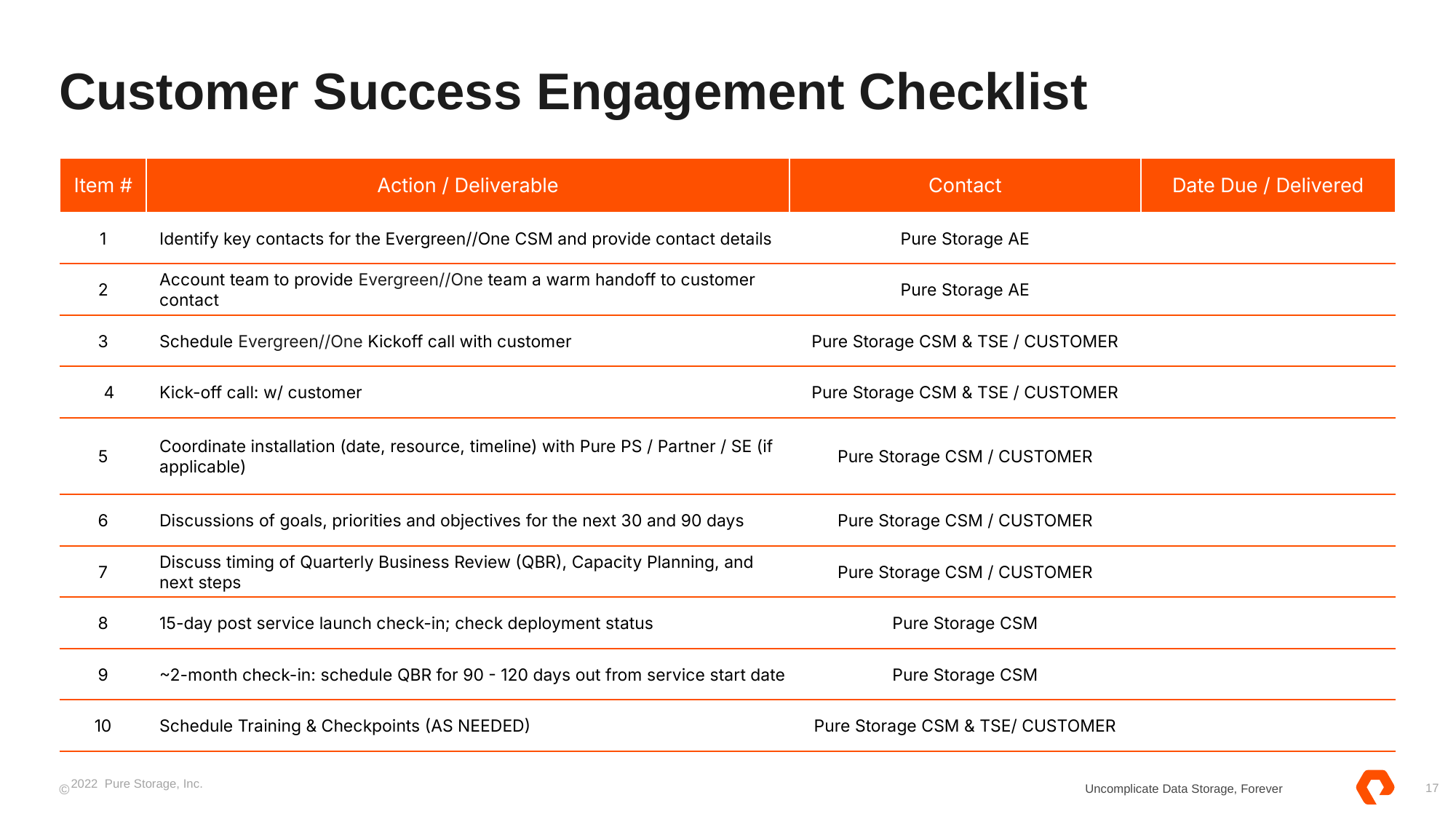

# Customer Success Engagement Checklist
| Item # | Action / Deliverable | Contact | Date Due / Delivered |
| --- | --- | --- | --- |
| 1 | Identify key contacts for the Evergreen//One CSM and provide contact details | Pure Storage AE |  |
| 2 | Account team to provide Evergreen//One team a warm handoff to customer contact | Pure Storage AE |  |
| 3 | Schedule Evergreen//One Kickoff call with customer | Pure Storage CSM & TSE / CUSTOMER |  |
| 4 | Kick-off call: w/ customer | Pure Storage CSM & TSE / CUSTOMER |  |
| 5 | Coordinate installation (date, resource, timeline) with Pure PS / Partner / SE (if applicable) | Pure Storage CSM / CUSTOMER |  |
| 6 | Discussions of goals, priorities and objectives for the next 30 and 90 days | Pure Storage CSM / CUSTOMER |  |
| 7 | Discuss timing of Quarterly Business Review (QBR), Capacity Planning, and next steps | Pure Storage CSM / CUSTOMER |  |
| 8 | 15-day post service launch check-in; check deployment status | Pure Storage CSM |  |
| 9 | ~2-month check-in: schedule QBR for 90 - 120 days out from service start date | Pure Storage CSM |  |
| 10 | Schedule Training & Checkpoints (AS NEEDED) | Pure Storage CSM & TSE/ CUSTOMER |  |